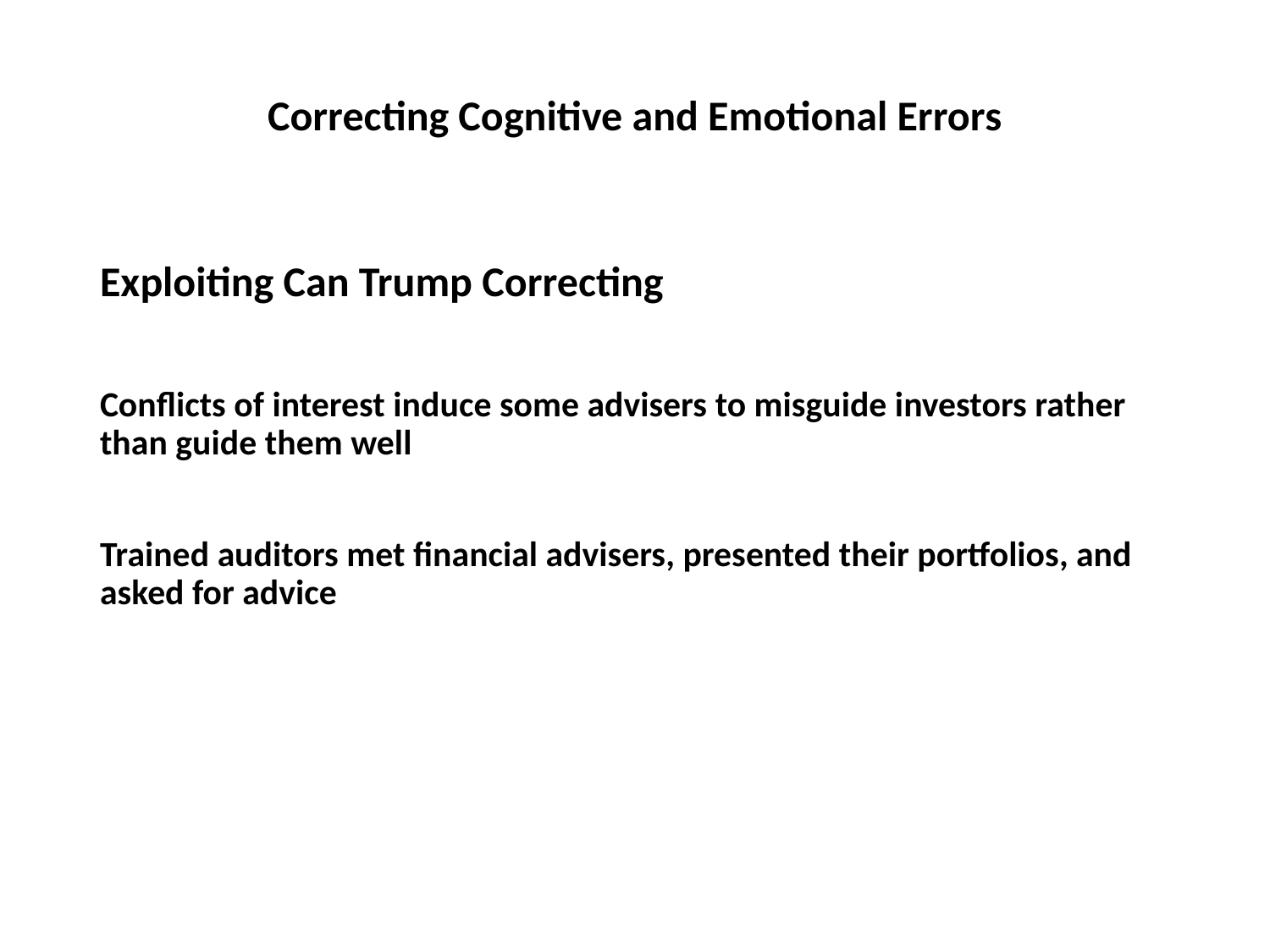

# Correcting Cognitive and Emotional Errors
Exploiting Can Trump Correcting

Conflicts of interest induce some advisers to misguide investors rather than guide them well

Trained auditors met financial advisers, presented their portfolios, and asked for advice